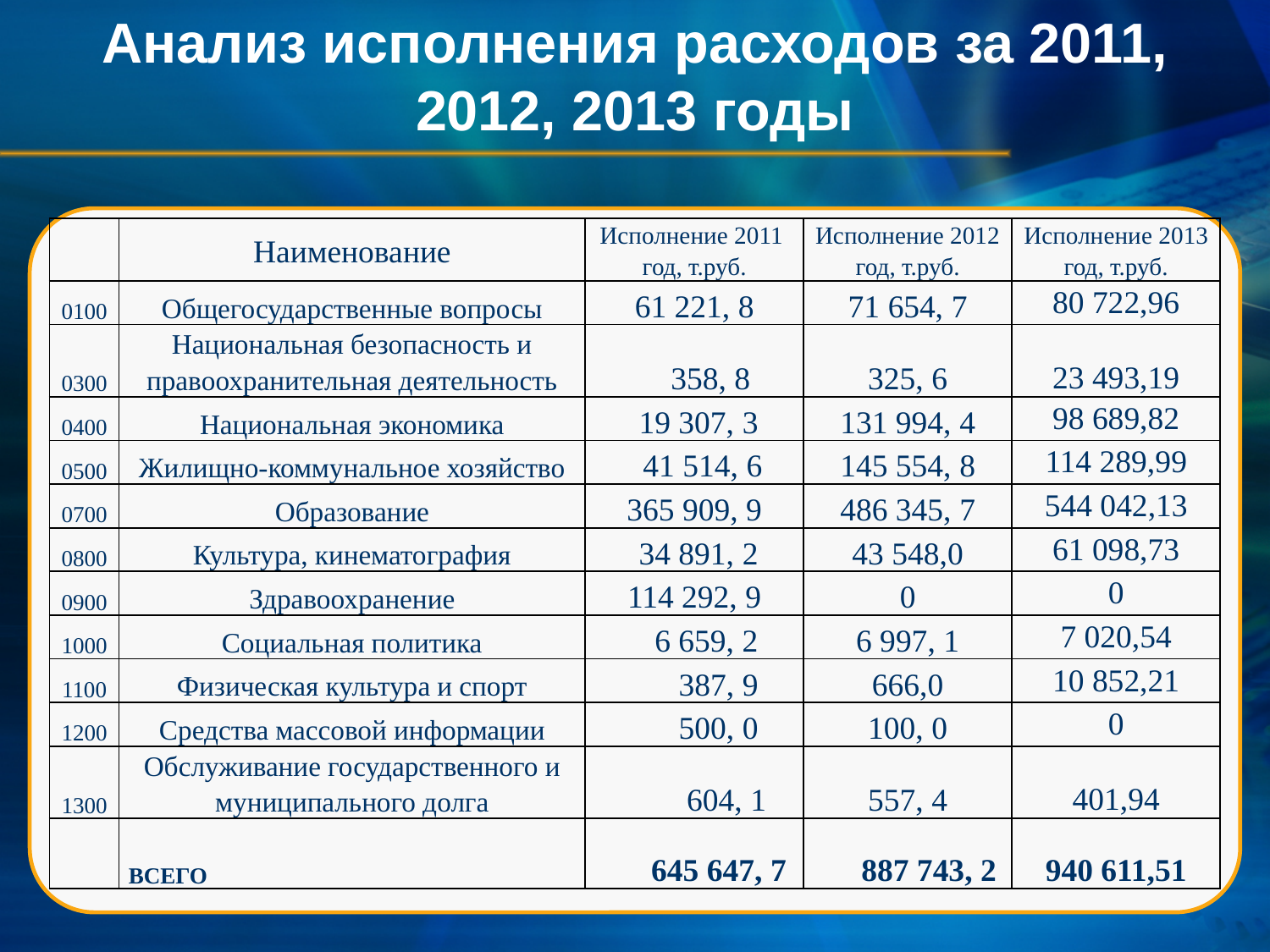

# Анализ исполнения расходов за 2011, 2012, 2013 годы

|  | Наименование | Исполнение 2011 год, т.руб. | Исполнение 2012 год, т.руб. | Исполнение 2013 год, т.руб. |
| --- | --- | --- | --- | --- |
| 0100 | Общегосударственные вопросы | 61 221, 8 | 71 654, 7 | 80 722,96 |
| 0300 | Национальная безопасность и правоохранительная деятельность | 358, 8 | 325, 6 | 23 493,19 |
| 0400 | Национальная экономика | 19 307, 3 | 131 994, 4 | 98 689,82 |
| 0500 | Жилищно-коммунальное хозяйство | 41 514, 6 | 145 554, 8 | 114 289,99 |
| 0700 | Образование | 365 909, 9 | 486 345, 7 | 544 042,13 |
| 0800 | Культура, кинематография | 34 891, 2 | 43 548,0 | 61 098,73 |
| 0900 | Здравоохранение | 114 292, 9 | 0 | 0 |
| 1000 | Социальная политика | 6 659, 2 | 6 997, 1 | 7 020,54 |
| 1100 | Физическая культура и спорт | 387, 9 | 666,0 | 10 852,21 |
| 1200 | Средства массовой информации | 500, 0 | 100, 0 | 0 |
| 1300 | Обслуживание государственного и муниципального долга | 604, 1 | 557, 4 | 401,94 |
|  | ВСЕГО | 645 647, 7 | 887 743, 2 | 940 611,51 |